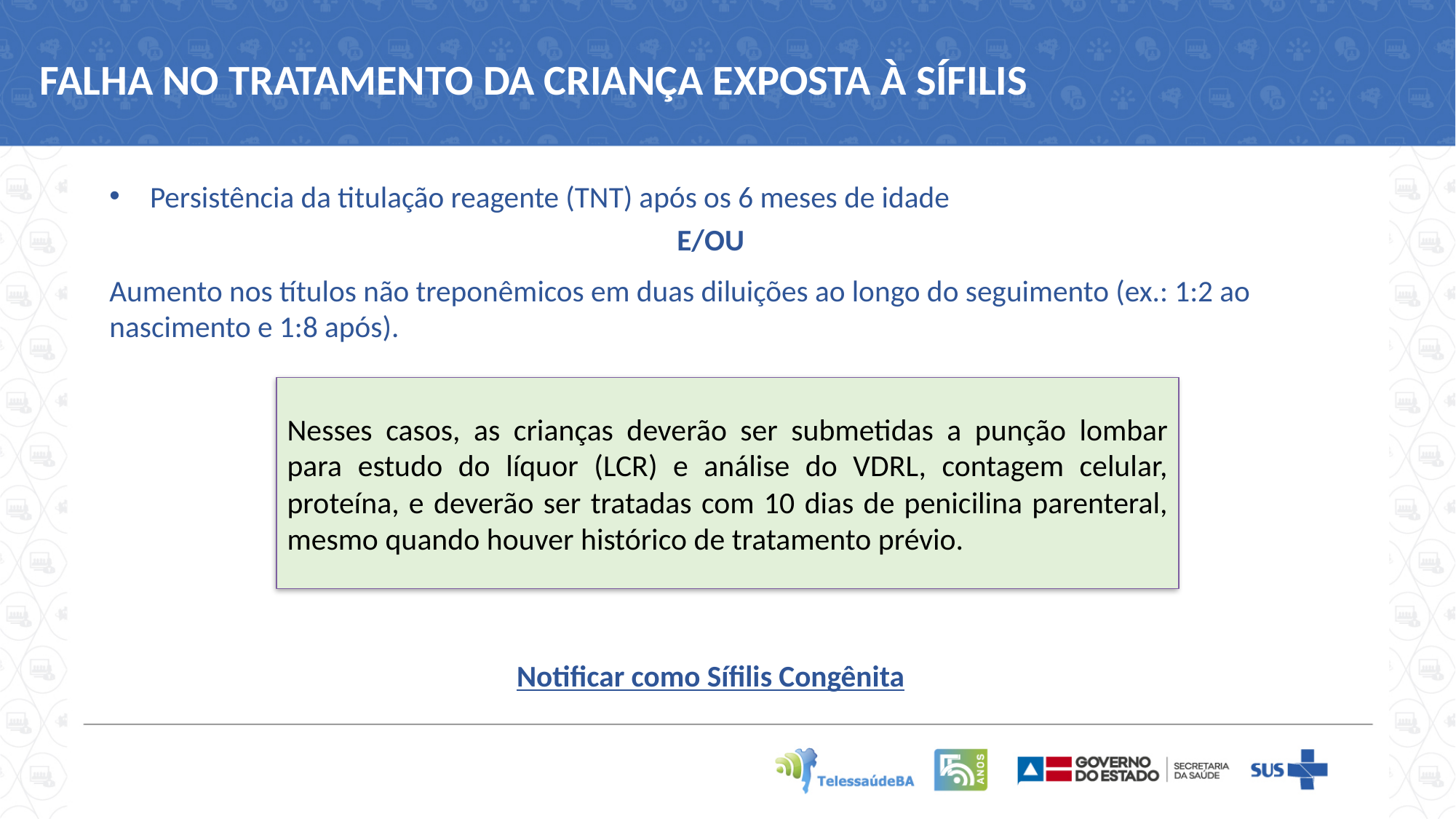

# FALHA NO TRATAMENTO DA CRIANÇA EXPOSTA À SÍFILIS
Persistência da titulação reagente (TNT) após os 6 meses de idade
E/OU
Aumento nos títulos não treponêmicos em duas diluições ao longo do seguimento (ex.: 1:2 ao nascimento e 1:8 após).

Notificar como Sífilis Congênita
Nesses casos, as crianças deverão ser submetidas a punção lombar para estudo do líquor (LCR) e análise do VDRL, contagem celular, proteína, e deverão ser tratadas com 10 dias de penicilina parenteral, mesmo quando houver histórico de tratamento prévio.